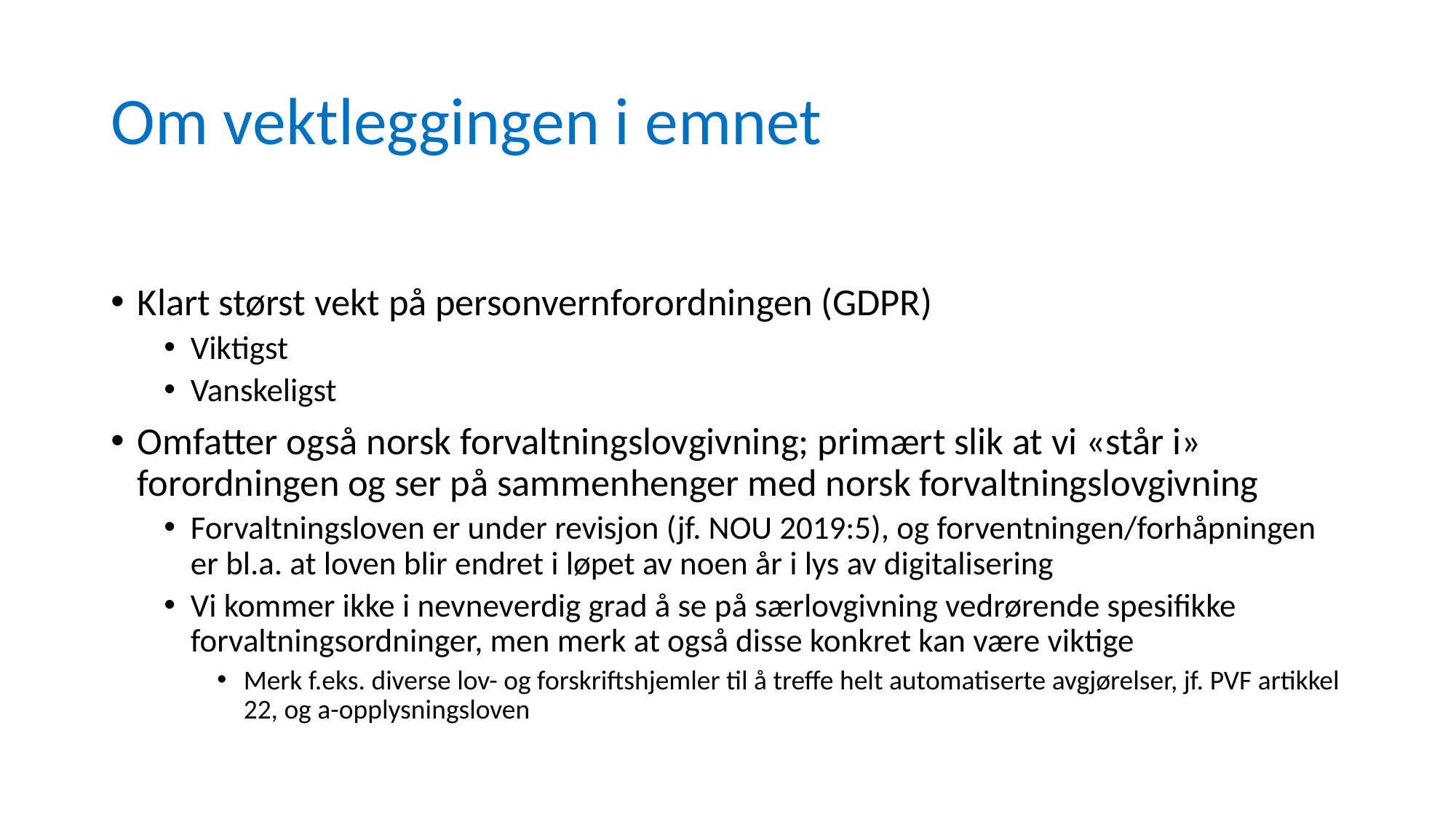

# Om vektleggingen i emnet

Klart størst vekt på personvernforordningen (GDPR)
Viktigst
Vanskeligst
Omfatter også norsk forvaltningslovgivning; primært slik at vi «står i» forordningen og ser på sammenhenger med norsk forvaltningslovgivning
Forvaltningsloven er under revisjon (jf. NOU 2019:5), og forventningen/forhåpningen er bl.a. at loven blir endret i løpet av noen år i lys av digitalisering
Vi kommer ikke i nevneverdig grad å se på særlovgivning vedrørende spesifikke forvaltningsordninger, men merk at også disse konkret kan være viktige
Merk f.eks. diverse lov- og forskriftshjemler til å treffe helt automatiserte avgjørelser, jf. PVF artikkel 22, og a-opplysningsloven